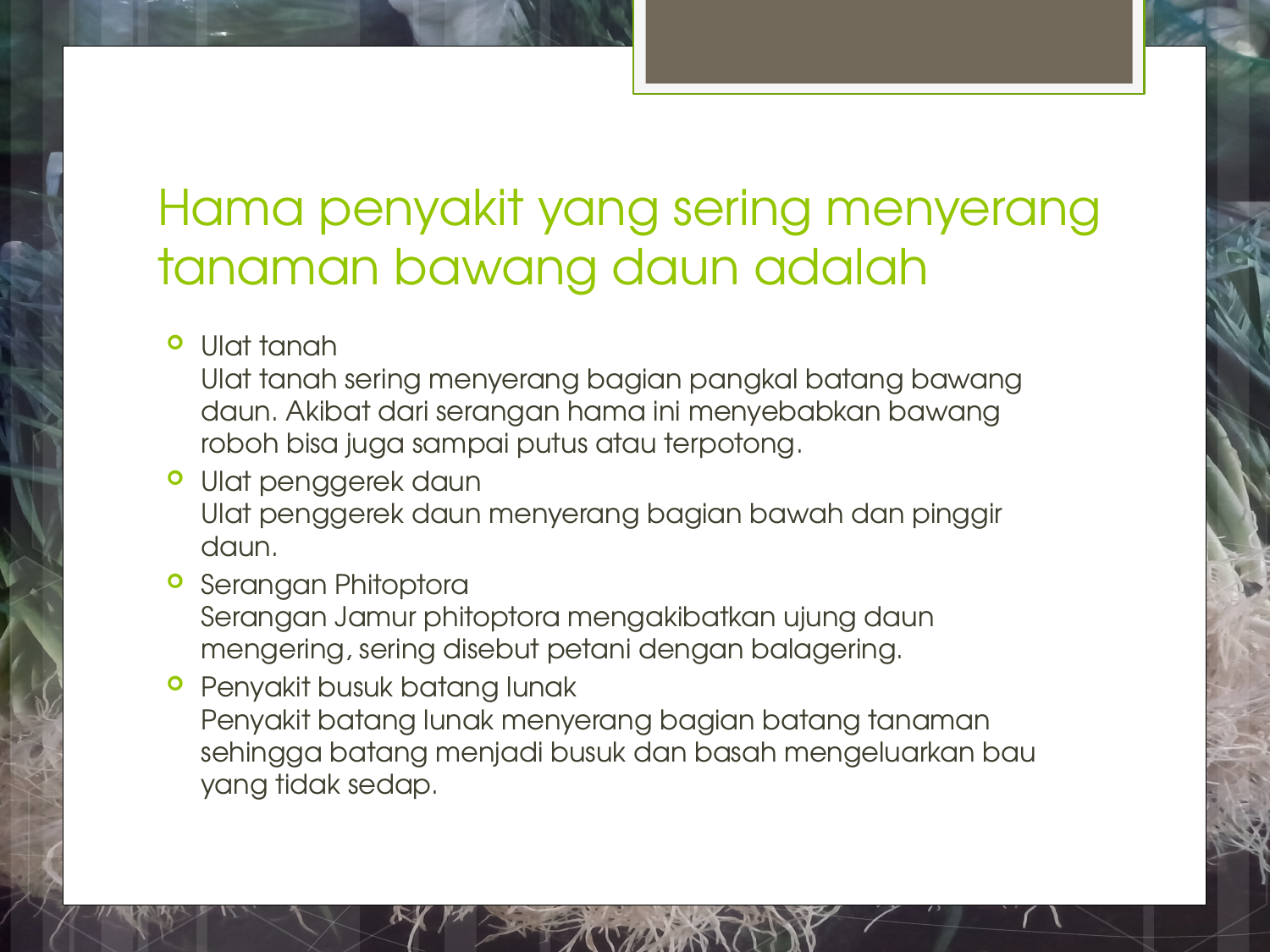

# Hama penyakit yang sering menyerang tanaman bawang daun adalah
Ulat tanah
Ulat tanah sering menyerang bagian pangkal batang bawang daun. Akibat dari serangan hama ini menyebabkan bawang roboh bisa juga sampai putus atau terpotong.
Ulat penggerek daun
Ulat penggerek daun menyerang bagian bawah dan pinggir daun.
Serangan Phitoptora
Serangan Jamur phitoptora mengakibatkan ujung daun mengering, sering disebut petani dengan balagering.
Penyakit busuk batang lunak
Penyakit batang lunak menyerang bagian batang tanaman sehingga batang menjadi busuk dan basah mengeluarkan bau yang tidak sedap.